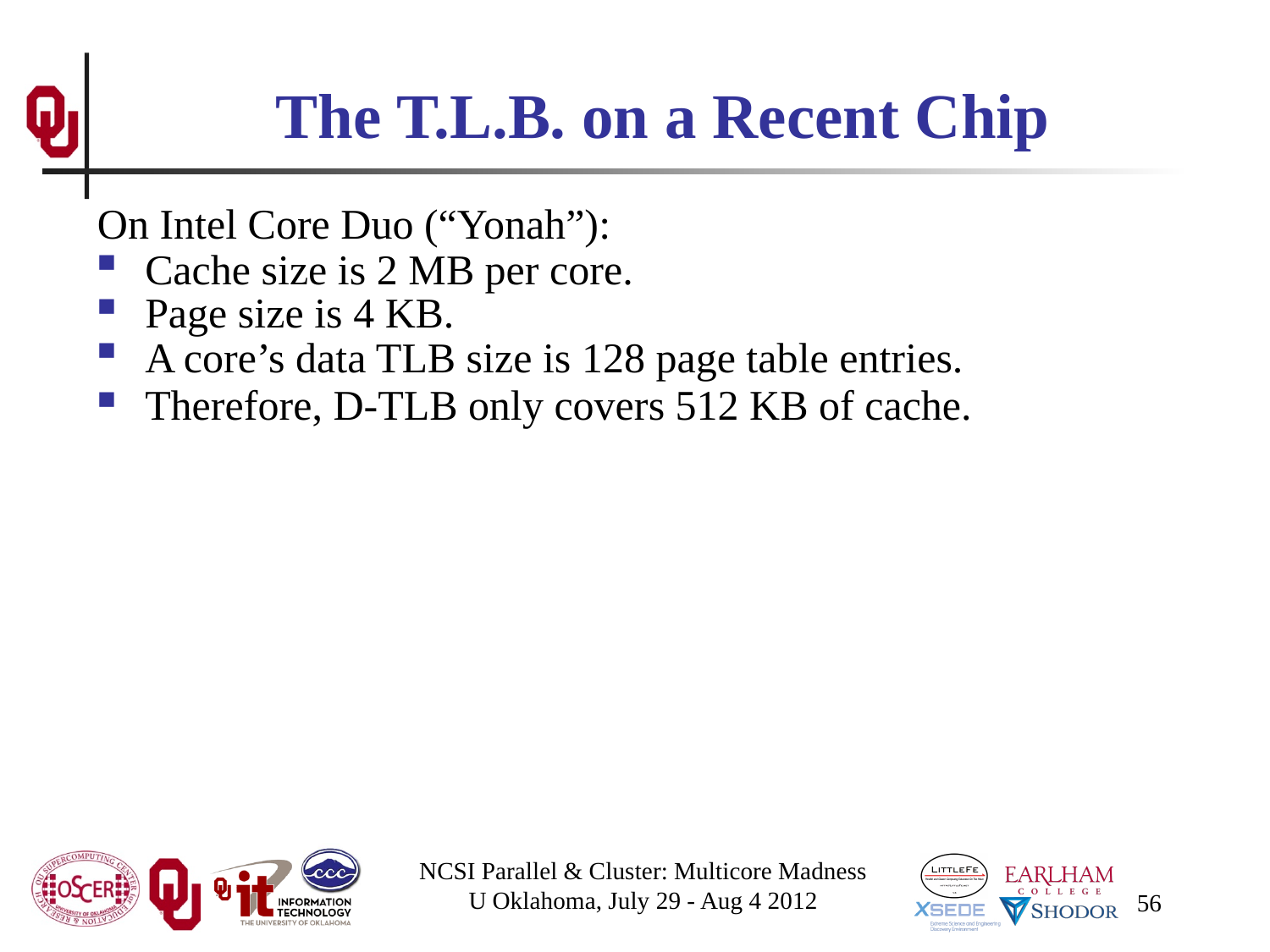

# The T.L.B. on a Recent Chip
On Intel Core Duo (“Yonah”):
Cache size is 2 MB per core.
Page size is 4 KB.
A core’s data TLB size is 128 page table entries.
Therefore, D-TLB only covers 512 KB of cache.

NCSI Parallel & Cluster: Multicore Madness
U Oklahoma, July 29 - Aug 4 2012
56